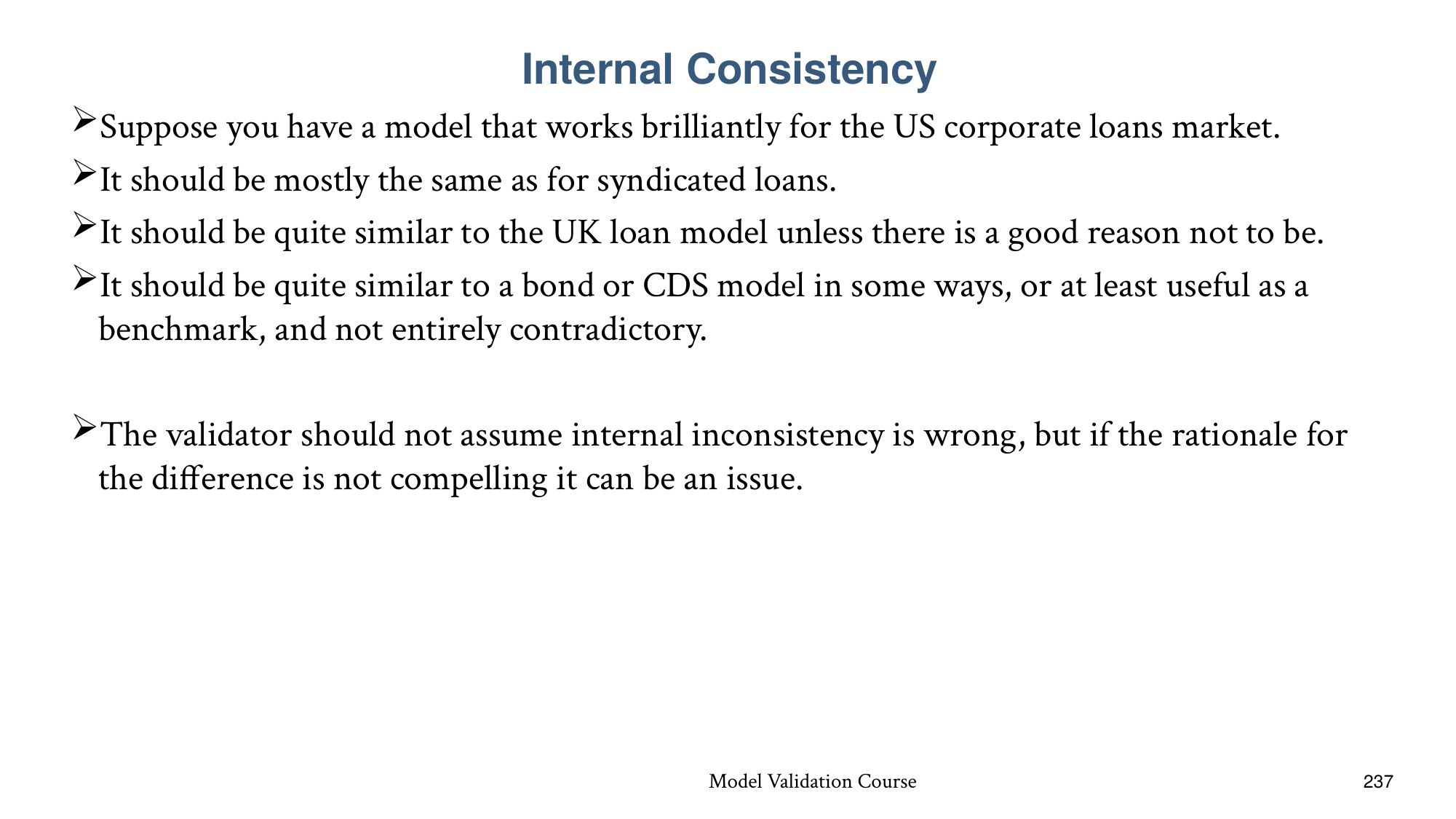

# Internal Consistency
Suppose you have a model that works brilliantly for the US corporate loans market.
It should be mostly the same as for syndicated loans.
It should be quite similar to the UK loan model unless there is a good reason not to be.
It should be quite similar to a bond or CDS model in some ways, or at least useful as a benchmark, and not entirely contradictory.

The validator should not assume internal inconsistency is wrong, but if the rationale for the difference is not compelling it can be an issue.
Model Validation Course					237